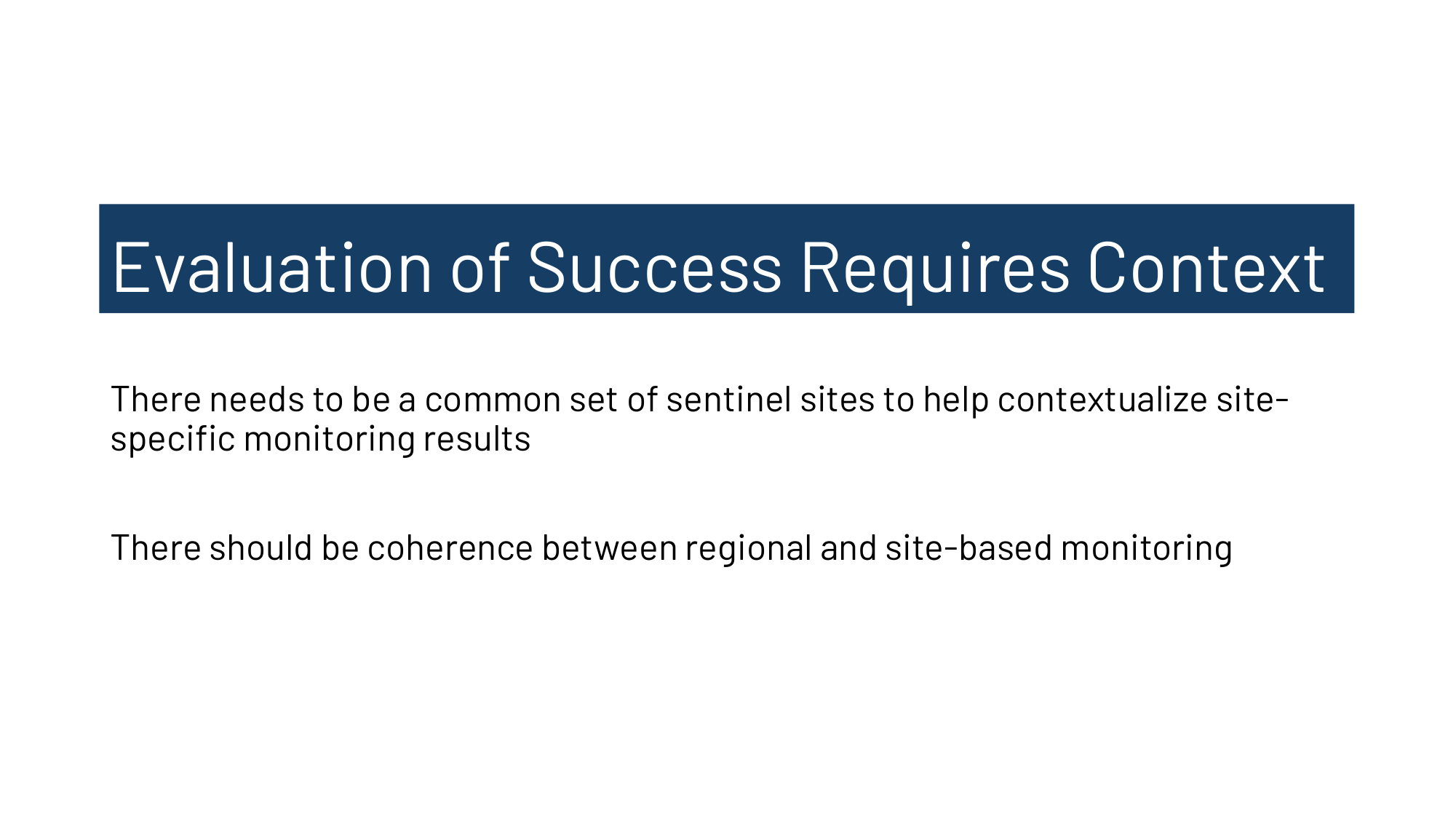

# Evaluation of Success Requires Context
There needs to be a common set of sentinel sites to help contextualize site-specific monitoring results

There should be coherence between regional and site-based monitoring